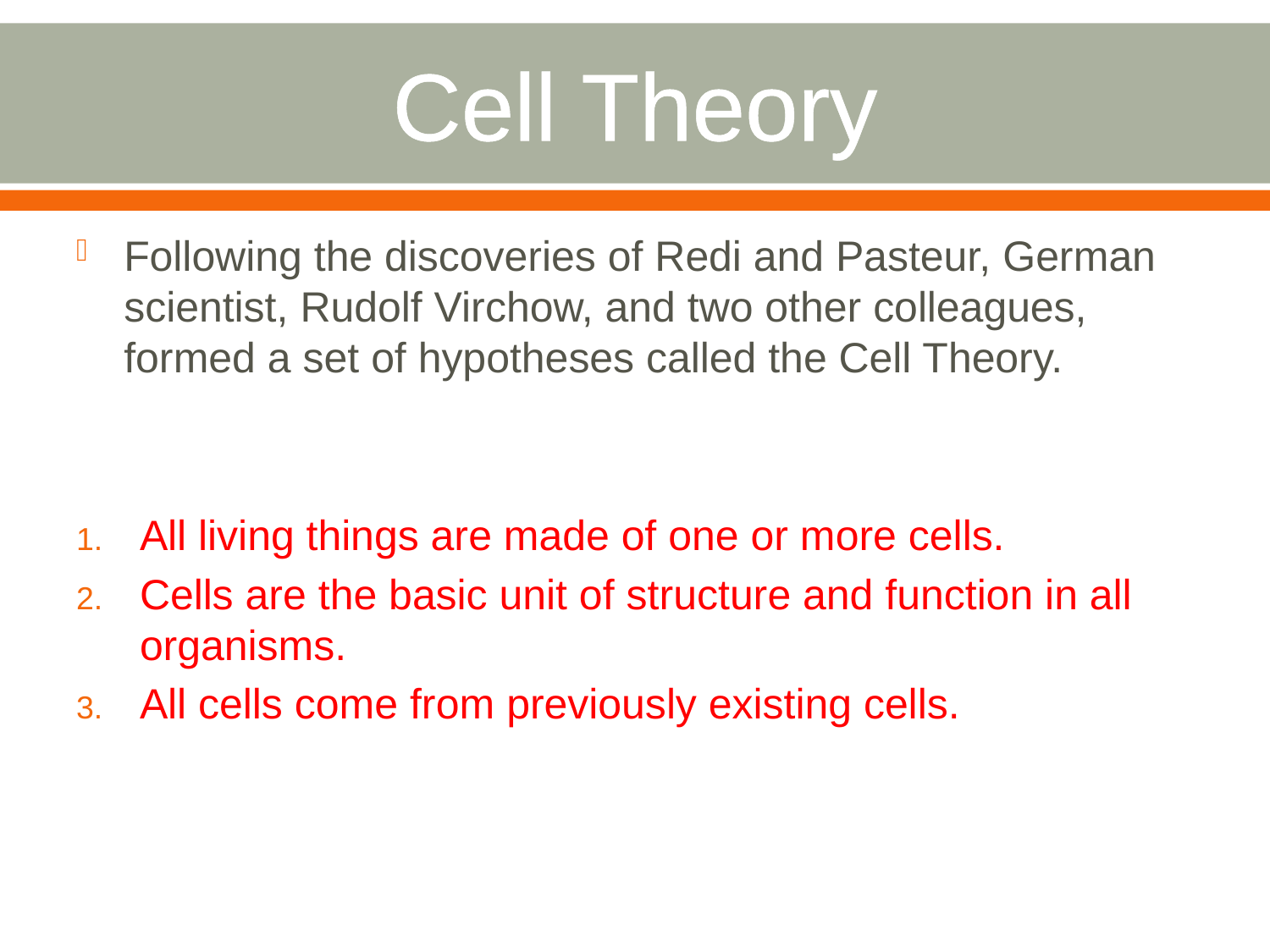

# Cell Theory
Following the discoveries of Redi and Pasteur, German scientist, Rudolf Virchow, and two other colleagues, formed a set of hypotheses called the Cell Theory.

All living things are made of one or more cells.
Cells are the basic unit of structure and function in all organisms.
All cells come from previously existing cells.